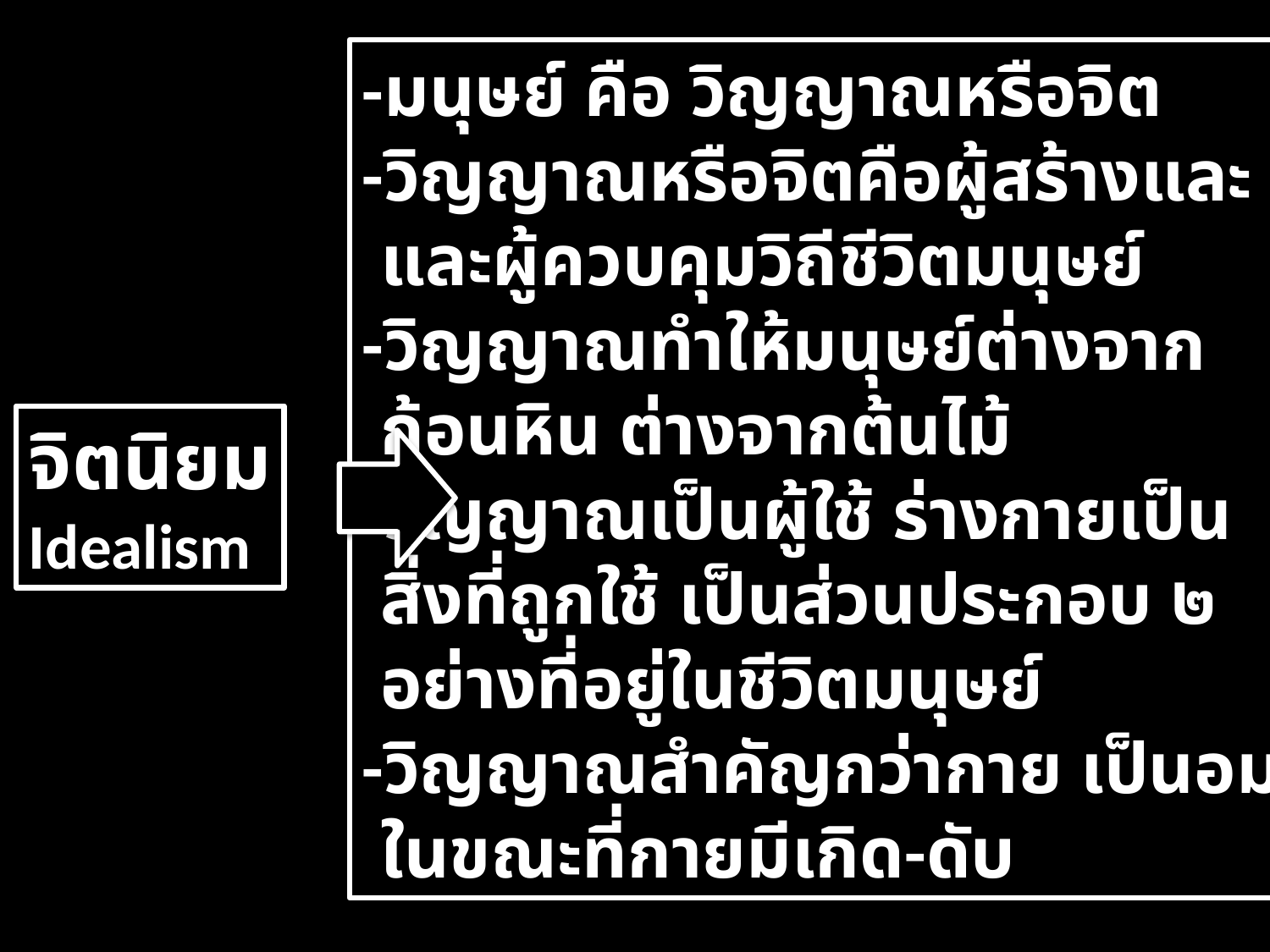

-มนุษย์ คือ วิญญาณหรือจิต
-วิญญาณหรือจิตคือผู้สร้างและ
 และผู้ควบคุมวิถีชีวิตมนุษย์
-วิญญาณทำให้มนุษย์ต่างจาก
 ก้อนหิน ต่างจากต้นไม้
-วิญญาณเป็นผู้ใช้ ร่างกายเป็น
 สิ่งที่ถูกใช้ เป็นส่วนประกอบ ๒
 อย่างที่อยู่ในชีวิตมนุษย์
-วิญญาณสำคัญกว่ากาย เป็นอมตะ
 ในขณะที่กายมีเกิด-ดับ
จิตนิยม
Idealism